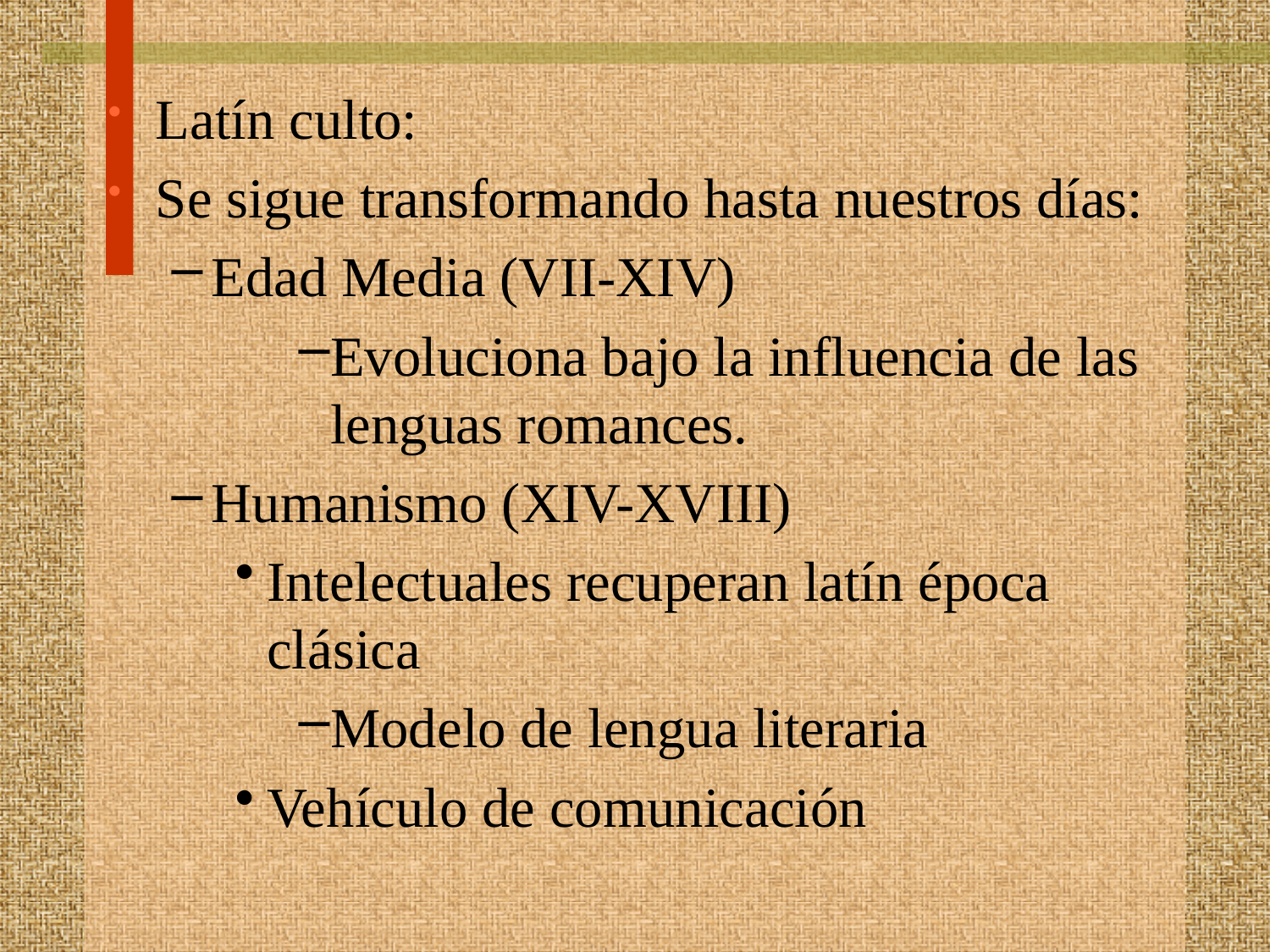

#
Latín culto:
Se sigue transformando hasta nuestros días:
Edad Media (VII-XIV)
Evoluciona bajo la influencia de las lenguas romances.
Humanismo (XIV-XVIII)
Intelectuales recuperan latín época clásica
Modelo de lengua literaria
Vehículo de comunicación